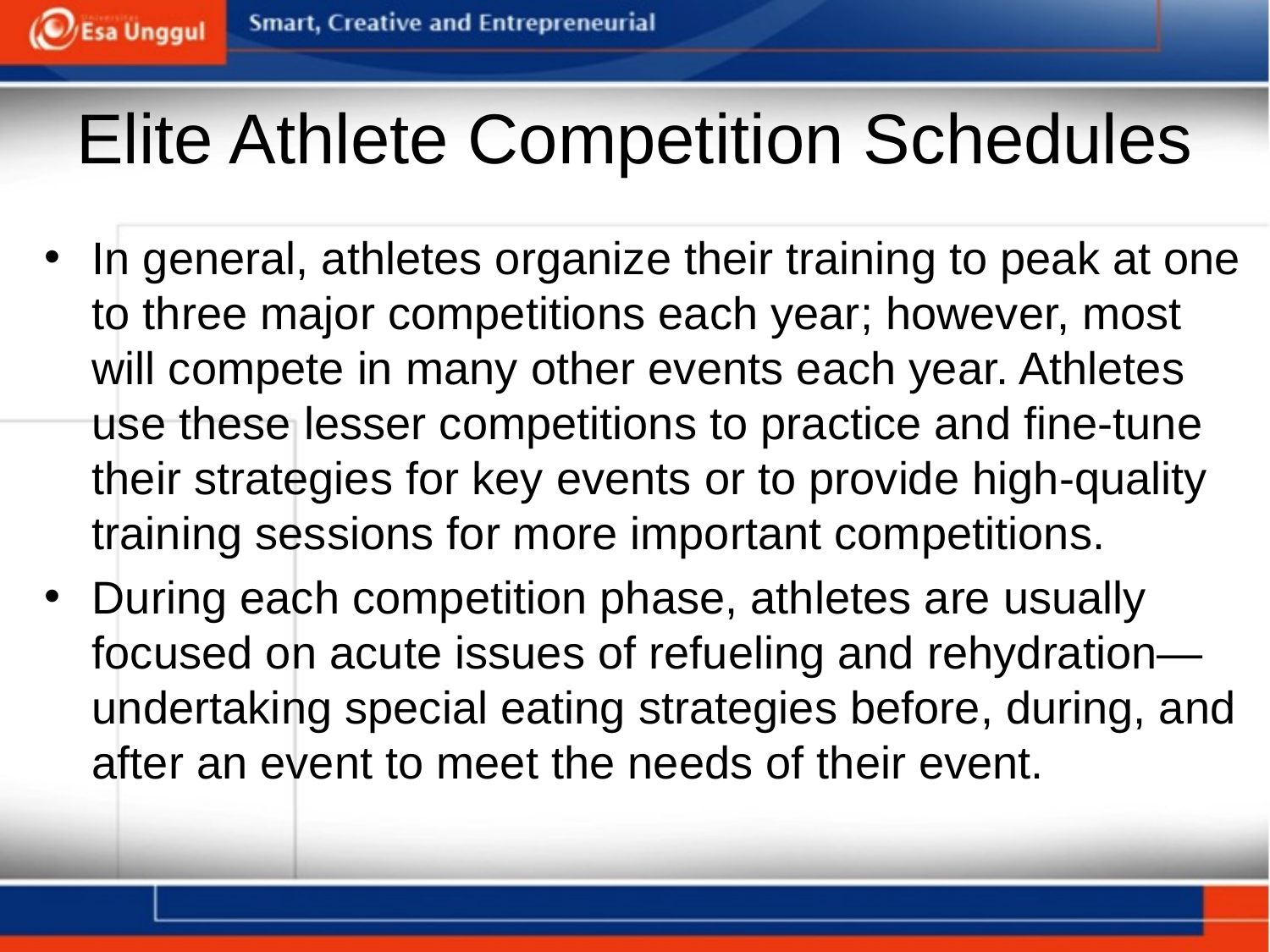

# Elite Athlete Competition Schedules
In general, athletes organize their training to peak at one to three major competitions each year; however, most will compete in many other events each year. Athletes use these lesser competitions to practice and fine-tune their strategies for key events or to provide high-quality training sessions for more important competitions.
During each competition phase, athletes are usually focused on acute issues of refueling and rehydration— undertaking special eating strategies before, during, and after an event to meet the needs of their event.